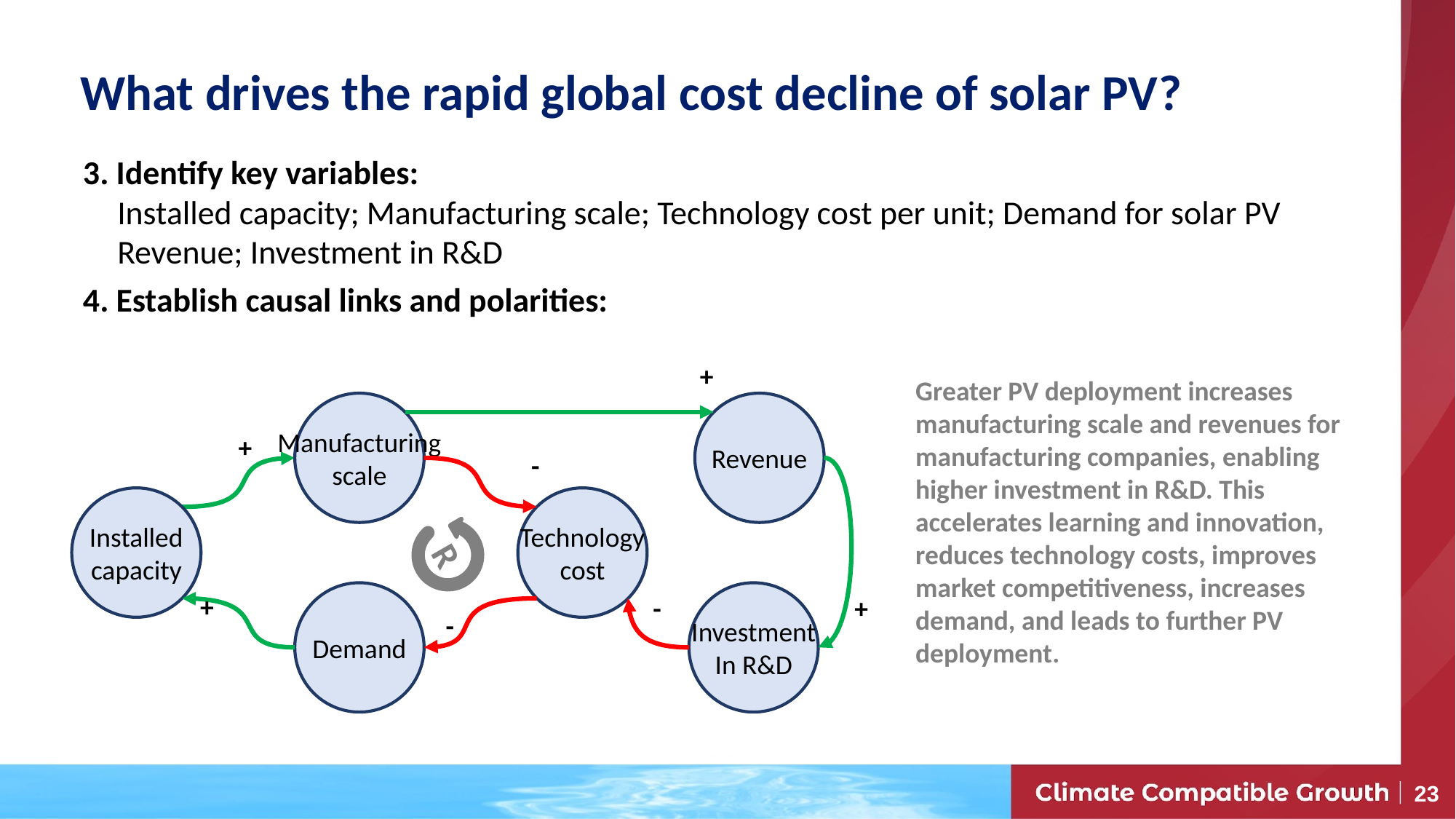

# What drives the rapid global cost decline of solar PV?
3. Identify key variables:
Installed capacity; Manufacturing scale; Technology cost per unit; Demand for solar PV
Revenue; Investment in R&D
4. Establish causal links and polarities:

+
Greater PV deployment increases manufacturing scale and revenues for manufacturing companies, enabling higher investment in R&D. This accelerates learning and innovation, reduces technology costs, improves market competitiveness, increases demand, and leads to further PV deployment.
Revenue
Manufacturing
scale
+
-
Installed
capacity
Technology
cost
R
Investment
In R&D
Demand
+
-
+
-
23